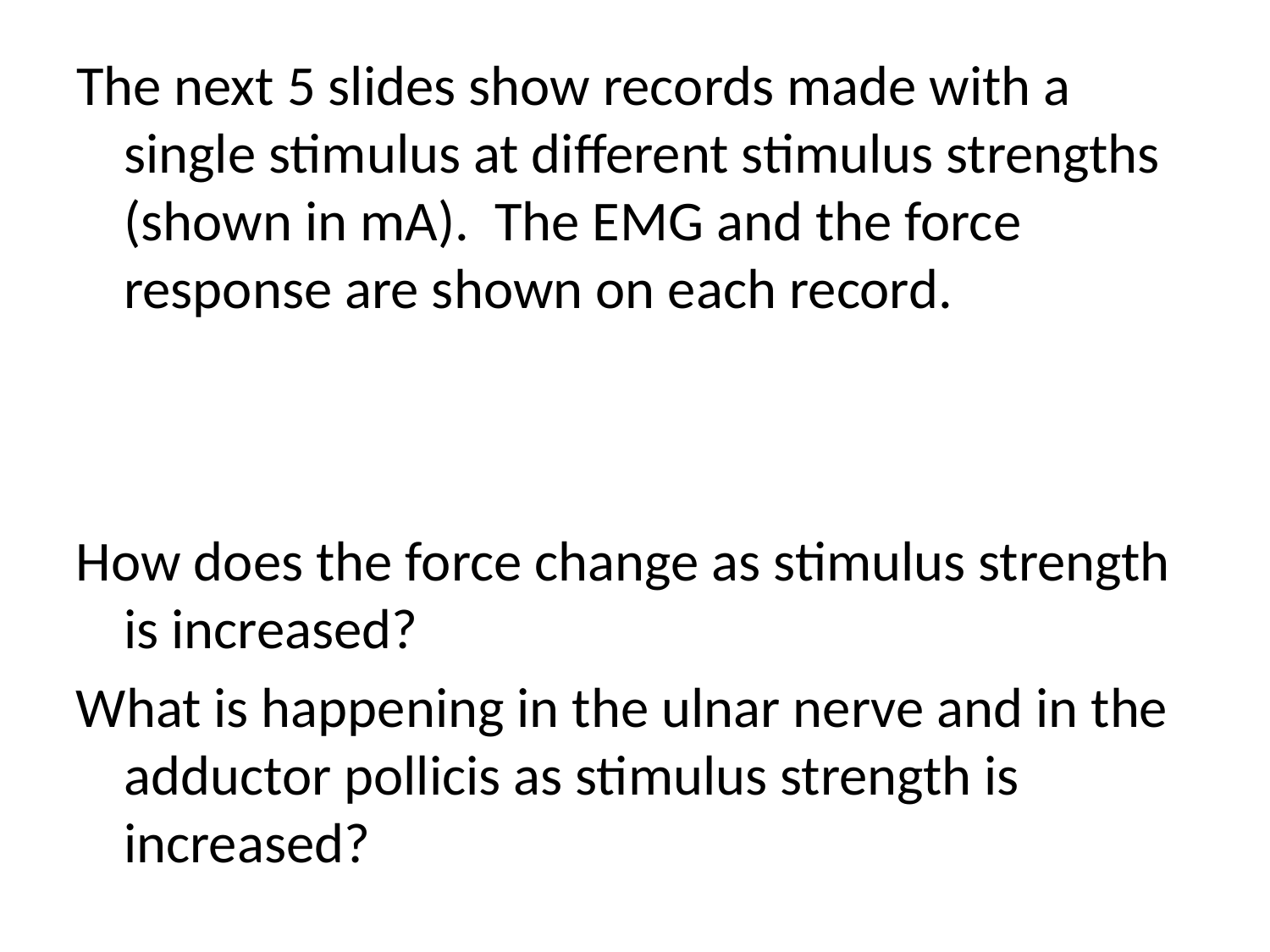

The next 5 slides show records made with a single stimulus at different stimulus strengths (shown in mA).  The EMG and the force response are shown on each record.

How does the force change as stimulus strength is increased?
What is happening in the ulnar nerve and in the adductor pollicis as stimulus strength is increased?